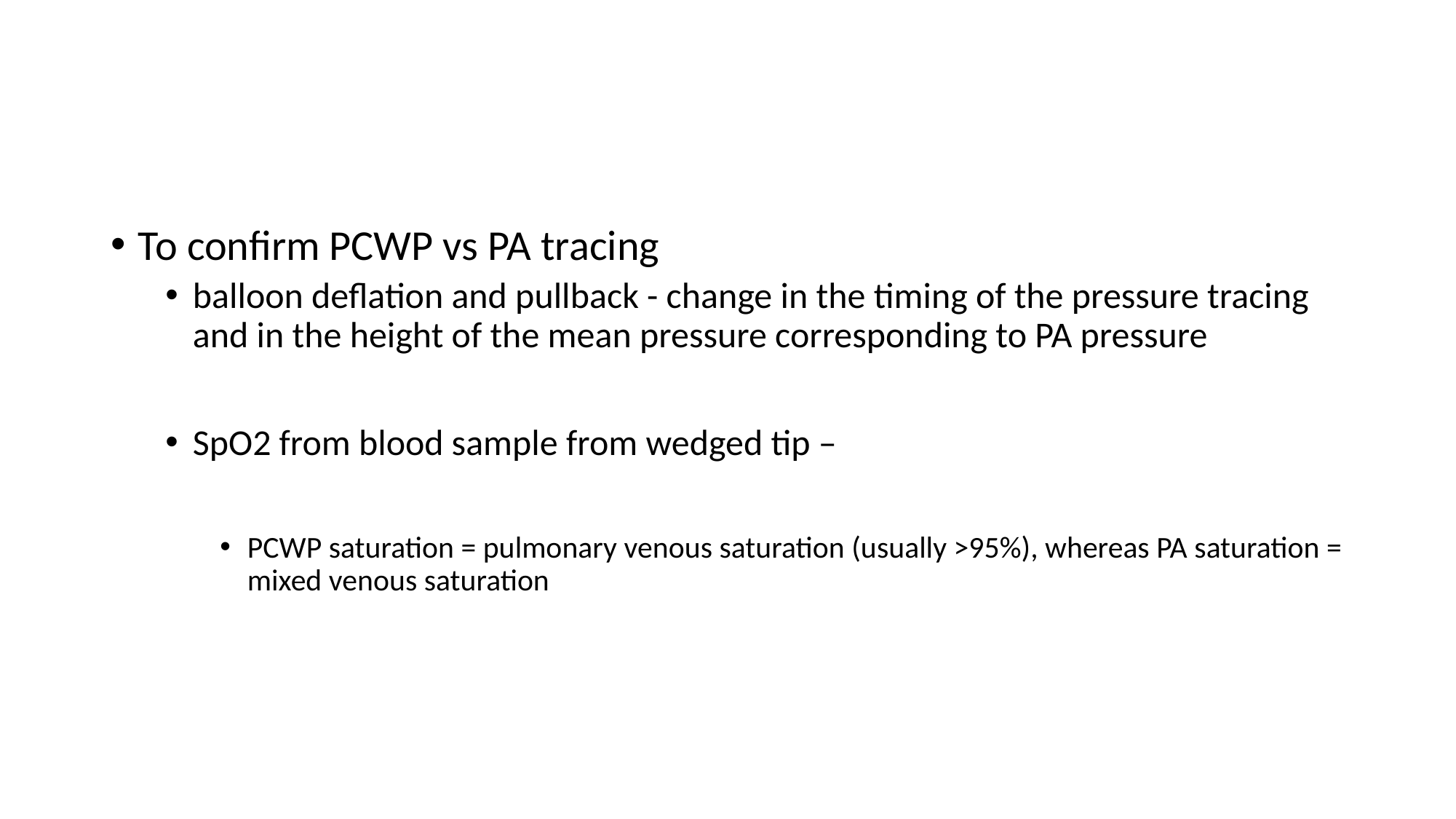

#
To confirm PCWP vs PA tracing
balloon deflation and pullback - change in the timing of the pressure tracing and in the height of the mean pressure corresponding to PA pressure

SpO2 from blood sample from wedged tip –

PCWP saturation = pulmonary venous saturation (usually >95%), whereas PA saturation = mixed venous saturation